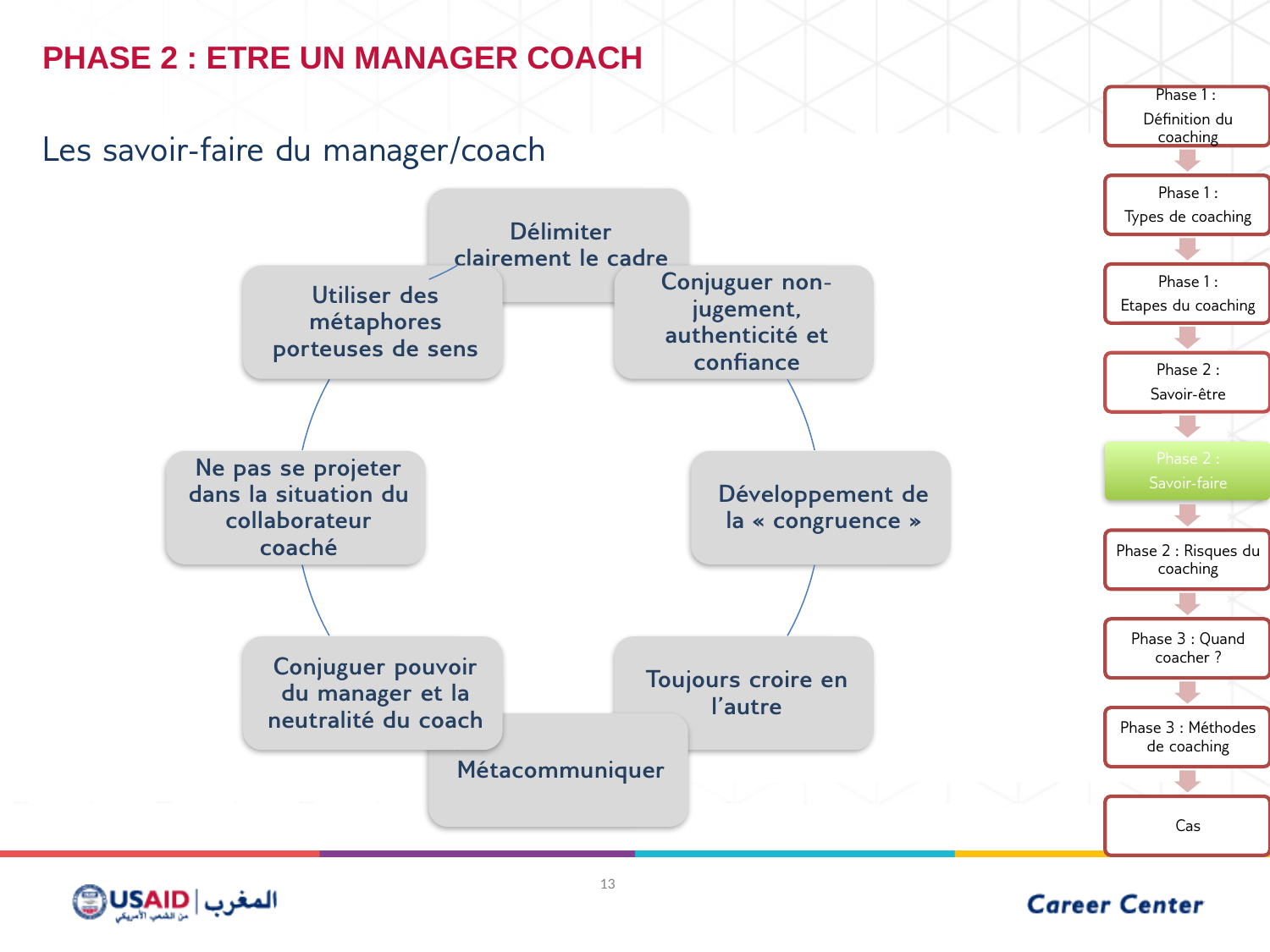

PHASE 2 : ETRE UN MANAGER COACH
Phase 1 :
Définition du coaching

Phase 1 :
Types de coaching

Phase 1 :
Etapes du coaching

Phase 2 :
Savoir-être

Phase 2 :
Savoir-faire

Phase 2 : Risques du coaching

Phase 3 : Quand coacher ?

Phase 3 : Méthodes de coaching

Cas
# Les savoir-faire du manager/coach
Délimiter clairement le cadre
Conjuguer non-jugement, authenticité et confiance
Développement de la « congruence »
Toujours croire en l’autre
Métacommuniquer
Conjuguer pouvoir du manager et la neutralité du coach
Ne pas se projeter dans la situation du collaborateur coaché
Utiliser des métaphores porteuses de sens
13